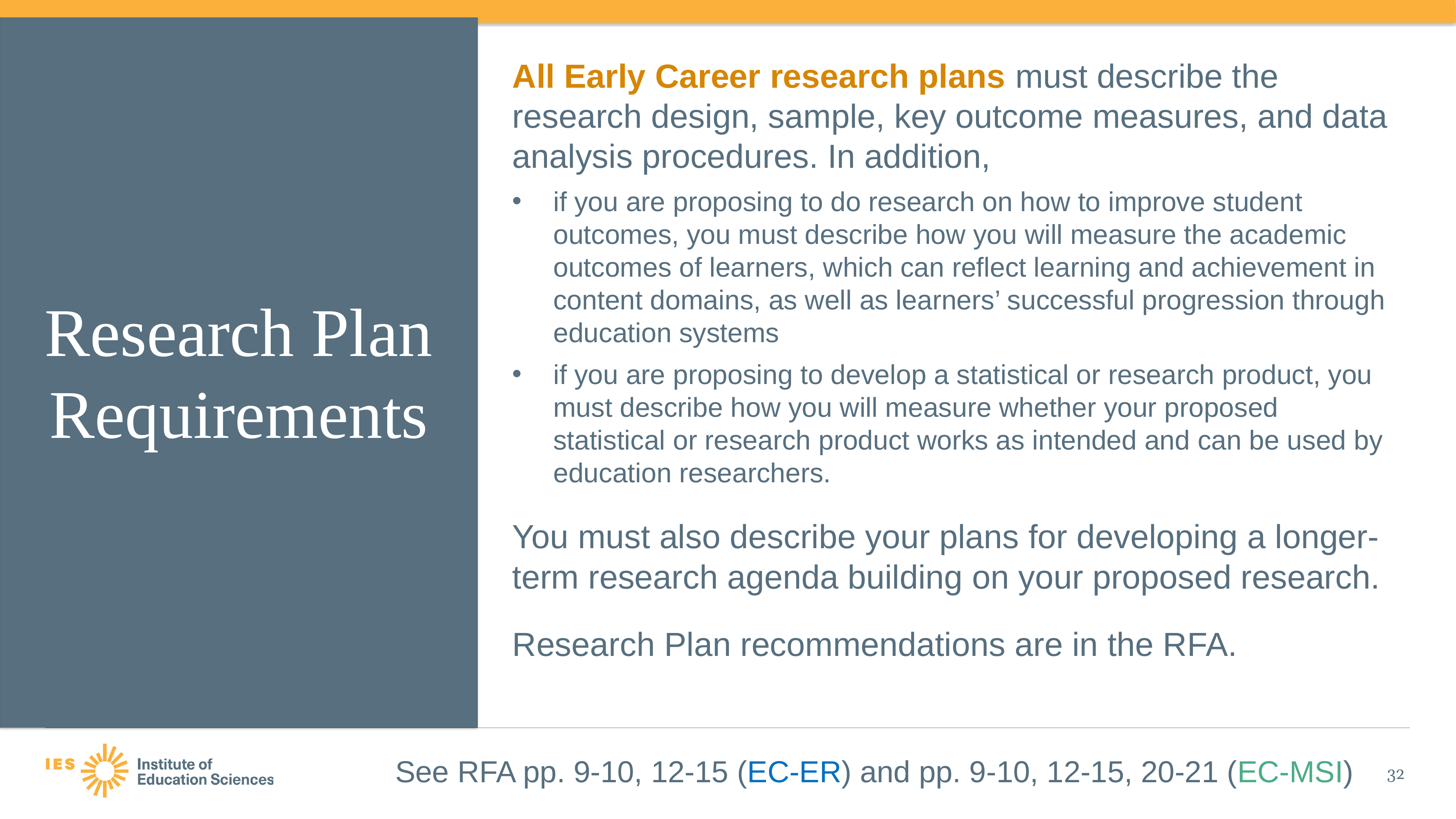

All Early Career research plans must describe the research design, sample, key outcome measures, and data analysis procedures. In addition,
if you are proposing to do research on how to improve student outcomes, you must describe how you will measure the academic outcomes of learners, which can reflect learning and achievement in content domains, as well as learners’ successful progression through education systems
if you are proposing to develop a statistical or research product, you must describe how you will measure whether your proposed statistical or research product works as intended and can be used by education researchers.
You must also describe your plans for developing a longer-term research agenda building on your proposed research.
Research Plan recommendations are in the RFA.
# Research Plan Requirements
See RFA pp. 9-10, 12-15 (EC-ER) and pp. 9-10, 12-15, 20-21 (EC-MSI)
32